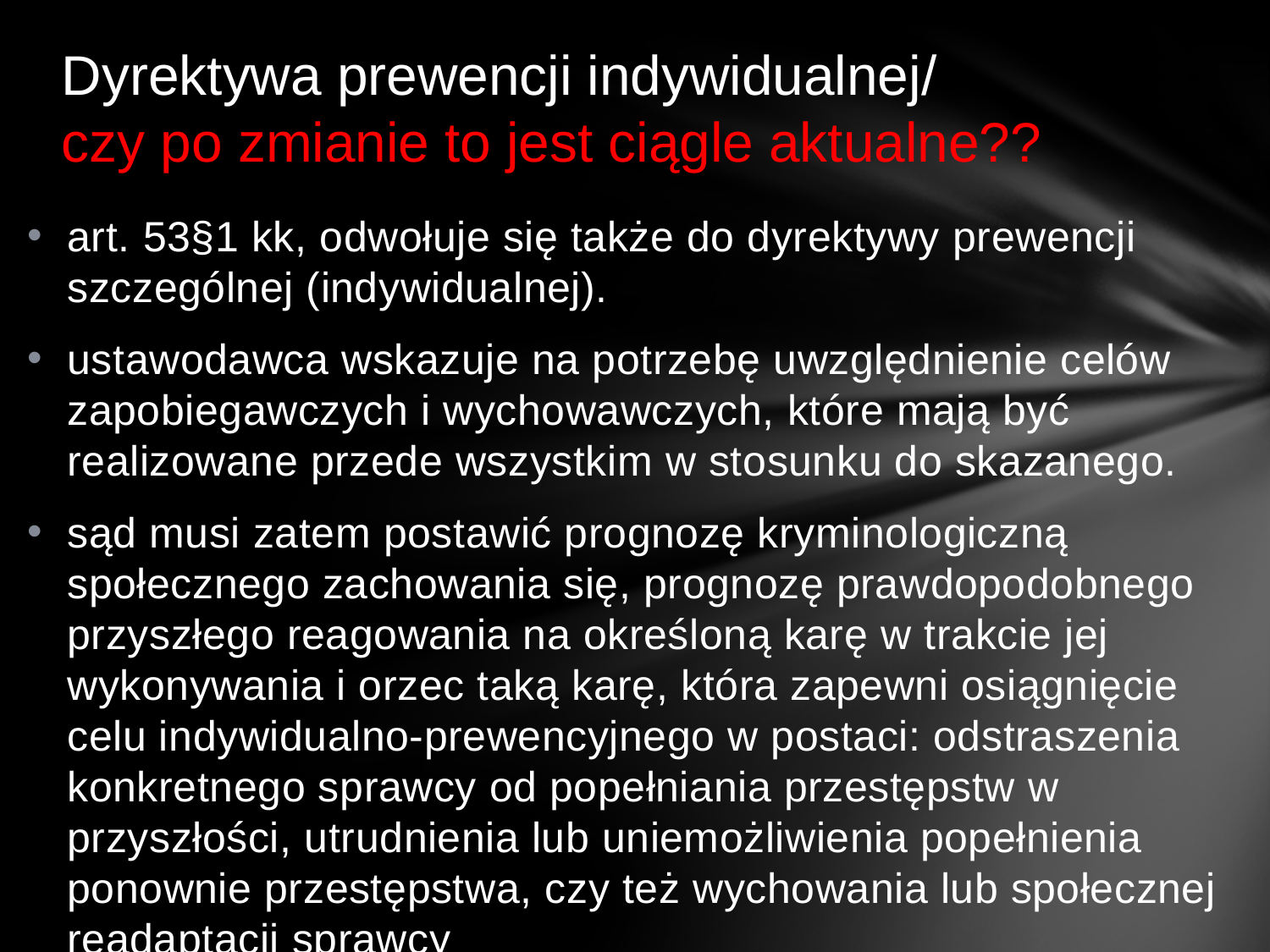

# Dyrektywa prewencji indywidualnej/ czy po zmianie to jest ciągle aktualne??
art. 53§1 kk, odwołuje się także do dyrektywy prewencji szczególnej (indywidualnej).
ustawodawca wskazuje na potrzebę uwzględnienie celów zapobiegawczych i wychowawczych, które mają być realizowane przede wszystkim w stosunku do skazanego.
sąd musi zatem postawić prognozę kryminologiczną społecznego zachowania się, prognozę prawdopodobnego przyszłego reagowania na określoną karę w trakcie jej wykonywania i orzec taką karę, która zapewni osiągnięcie celu indywidualno-prewencyjnego w postaci: odstraszenia konkretnego sprawcy od popełniania przestępstw w przyszłości, utrudnienia lub uniemożliwienia popełnienia ponownie przestępstwa, czy też wychowania lub społecznej readaptacji sprawcy